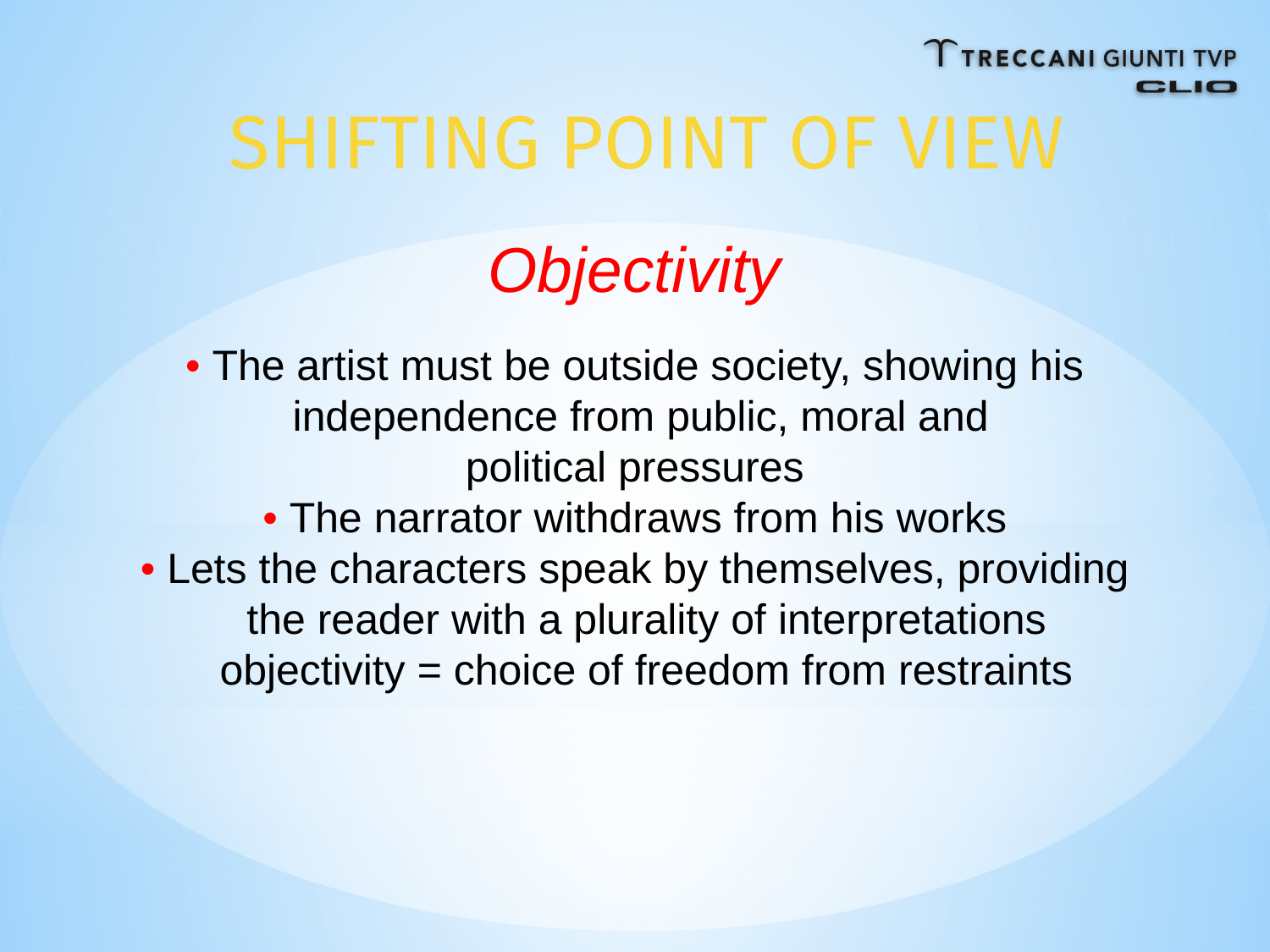

SHIFTING POINT OF VIEW
Objectivity
• The artist must be outside society, showing his
  independence from public, moral and
political pressures
• The narrator withdraws from his works
• Lets the characters speak by themselves, providing
  the reader with a plurality of interpretations
  objectivity = choice of freedom from restraints